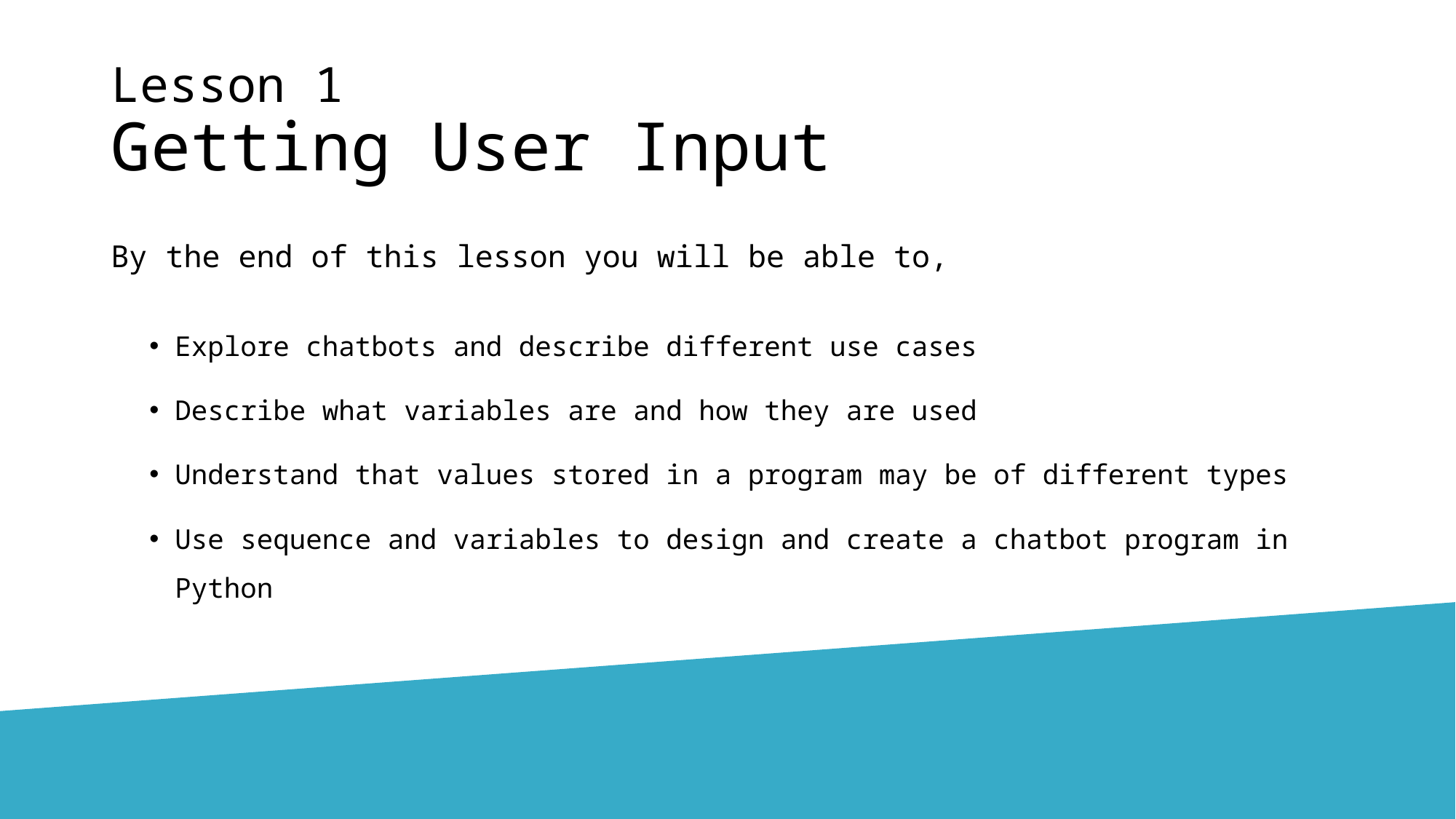

# Lesson 1 Getting User Input
By the end of this lesson you will be able to,

Explore chatbots and describe different use cases
Describe what variables are and how they are used
Understand that values stored in a program may be of different types
Use sequence and variables to design and create a chatbot program in Python